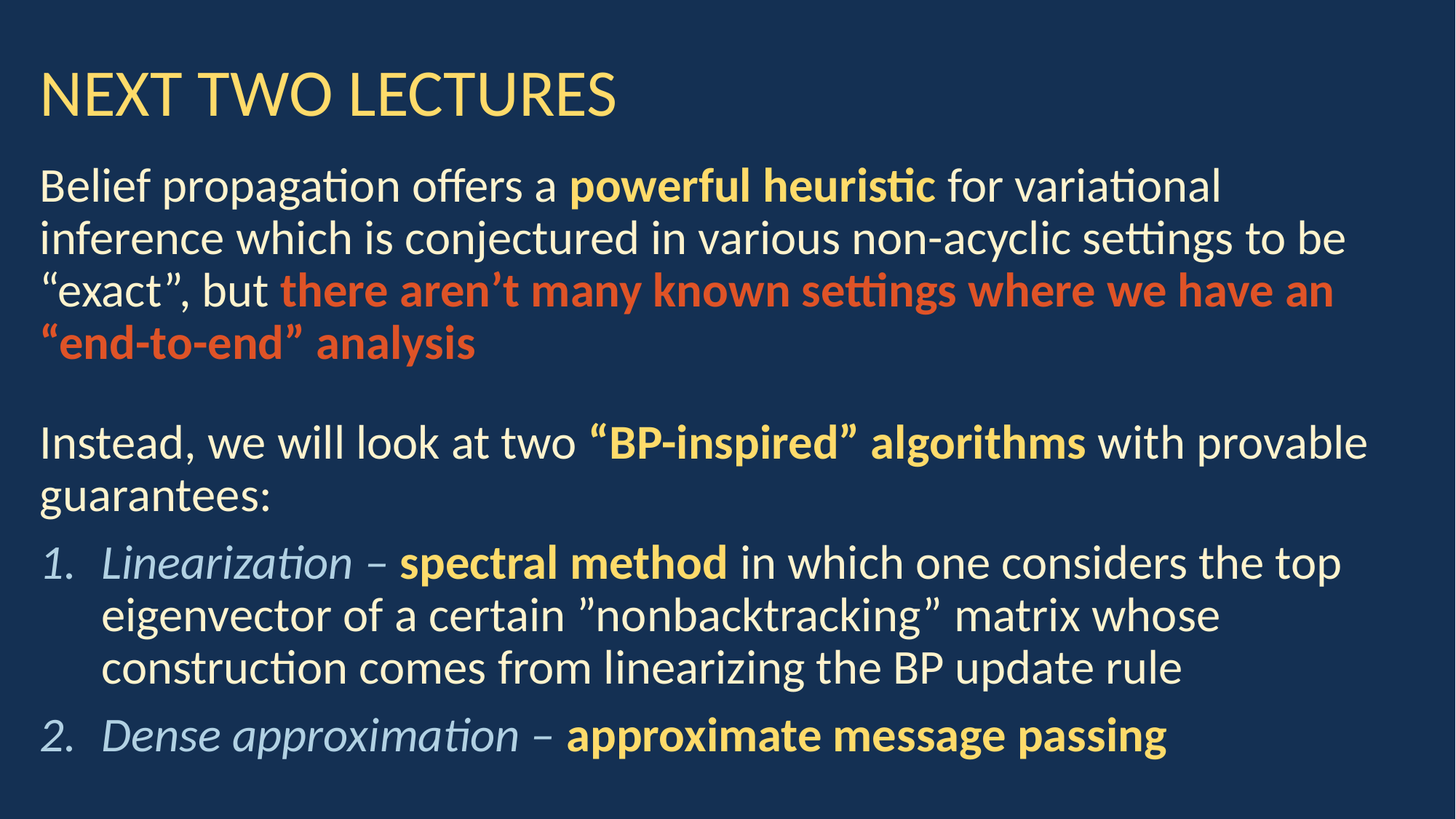

# NEXT TWO LECTURES
Belief propagation offers a powerful heuristic for variational inference which is conjectured in various non-acyclic settings to be “exact”, but there aren’t many known settings where we have an “end-to-end” analysis

Instead, we will look at two “BP-inspired” algorithms with provable guarantees:
Linearization – spectral method in which one considers the top eigenvector of a certain ”nonbacktracking” matrix whose construction comes from linearizing the BP update rule
Dense approximation – approximate message passing